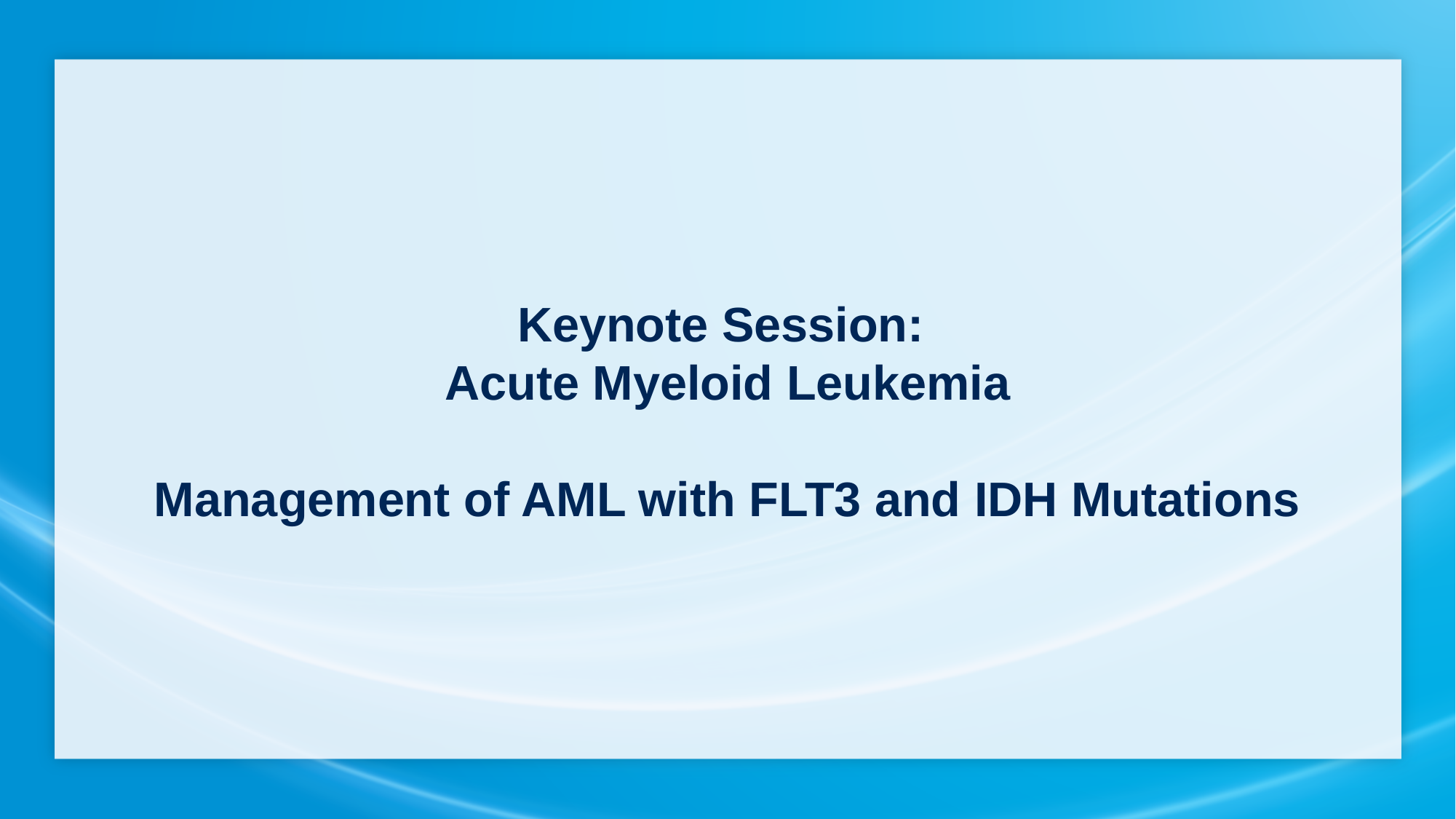

Keynote Session:
Acute Myeloid Leukemia

Management of AML with FLT3 and IDH Mutations